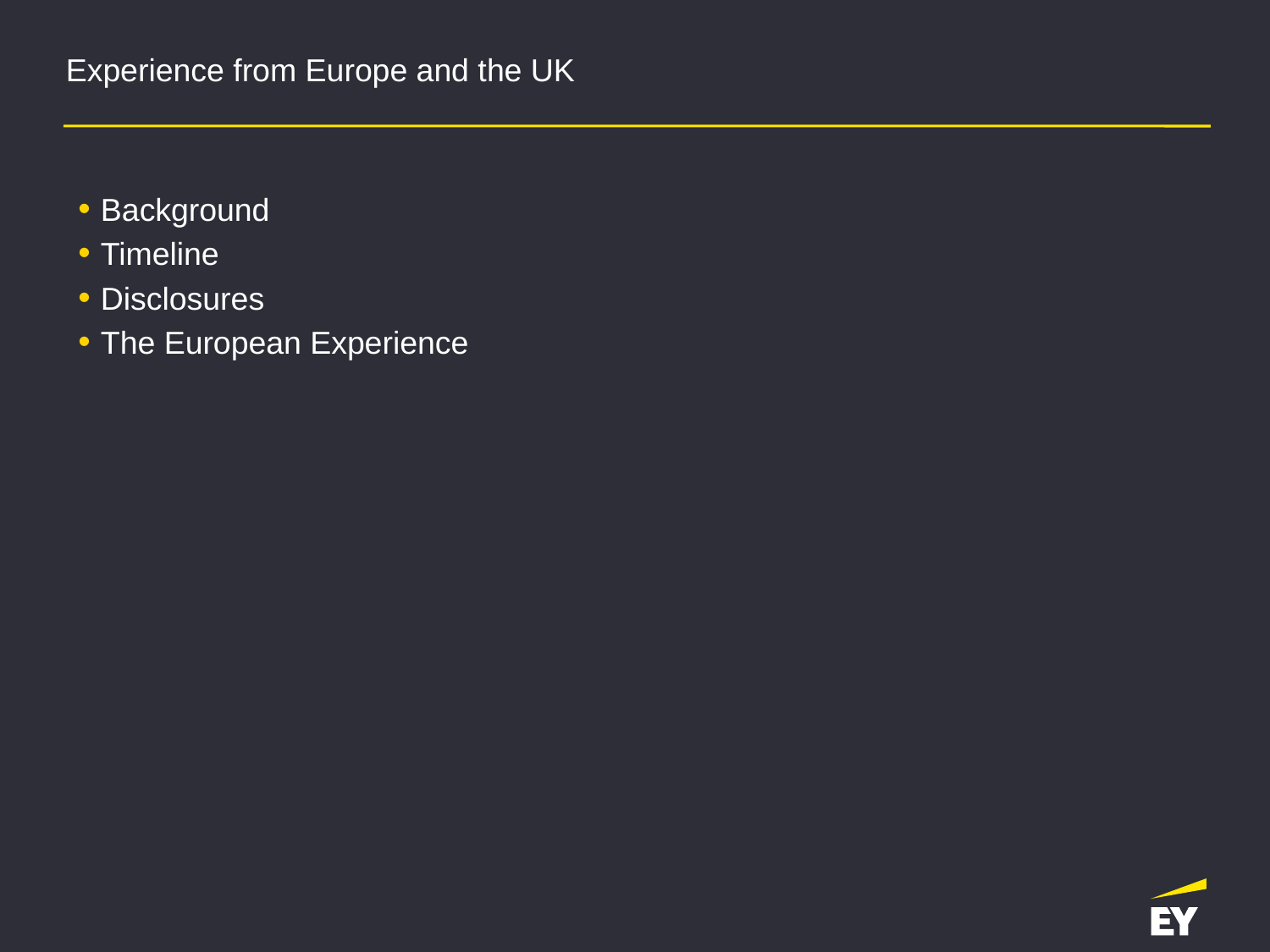

# Experience from Europe and the UK

Background
Timeline
Disclosures
The European Experience